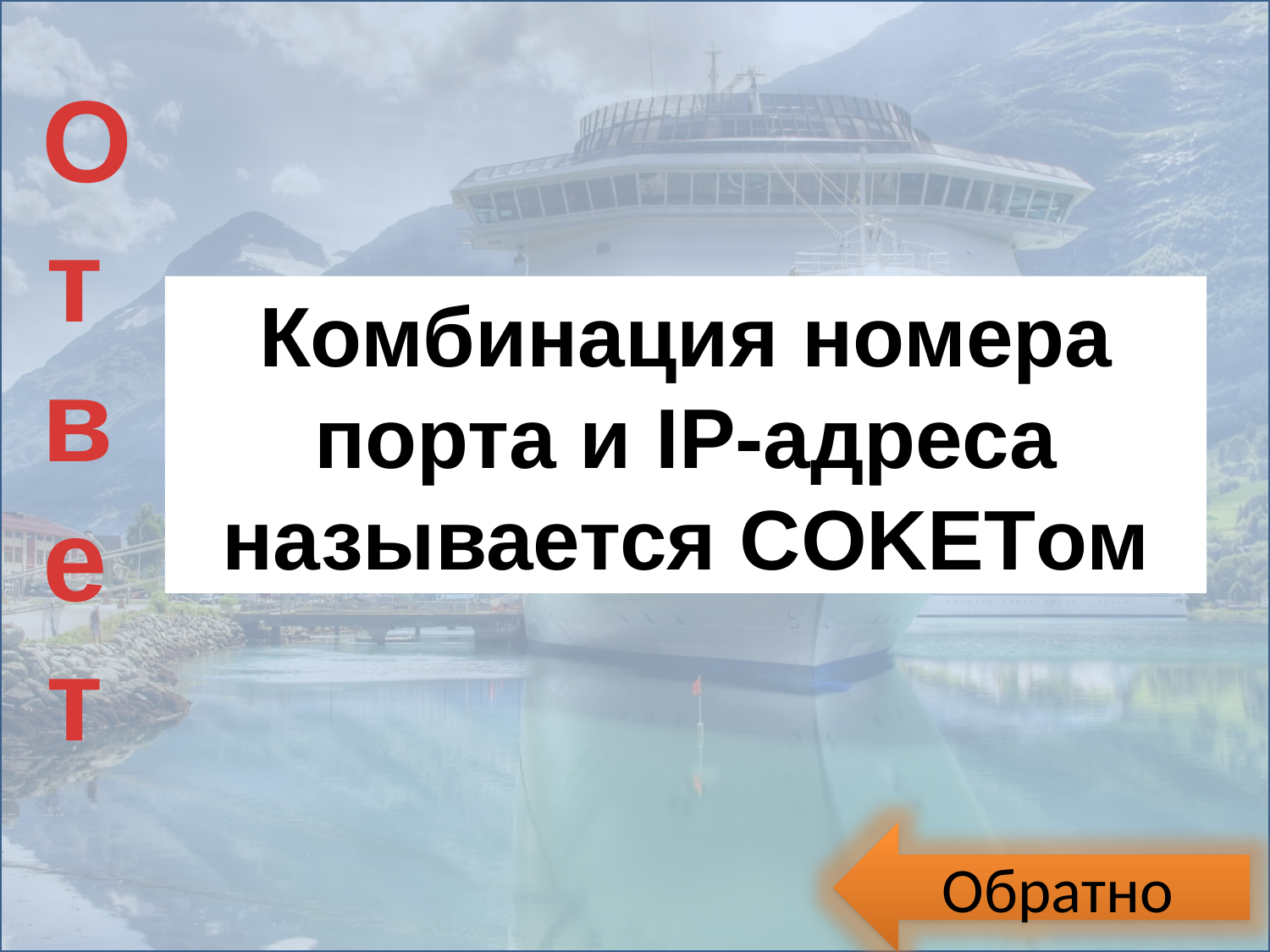

Ответ
Комбинация номера порта и IP-адреса называется COKETом
Обратно